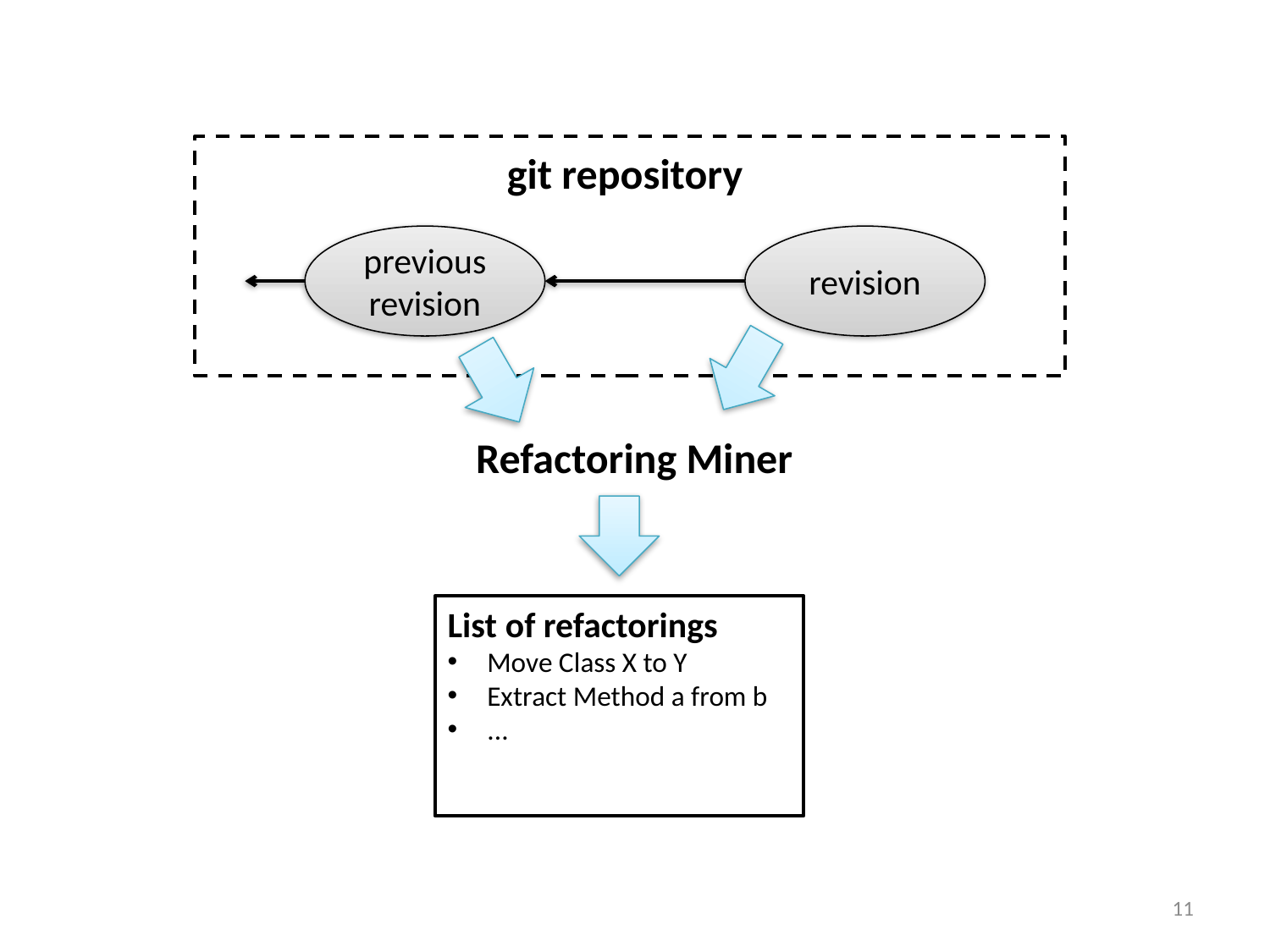

git repository
previous revision
revision

Refactoring Miner

List of refactorings
Move Class X to Y
Extract Method a from b
...
11